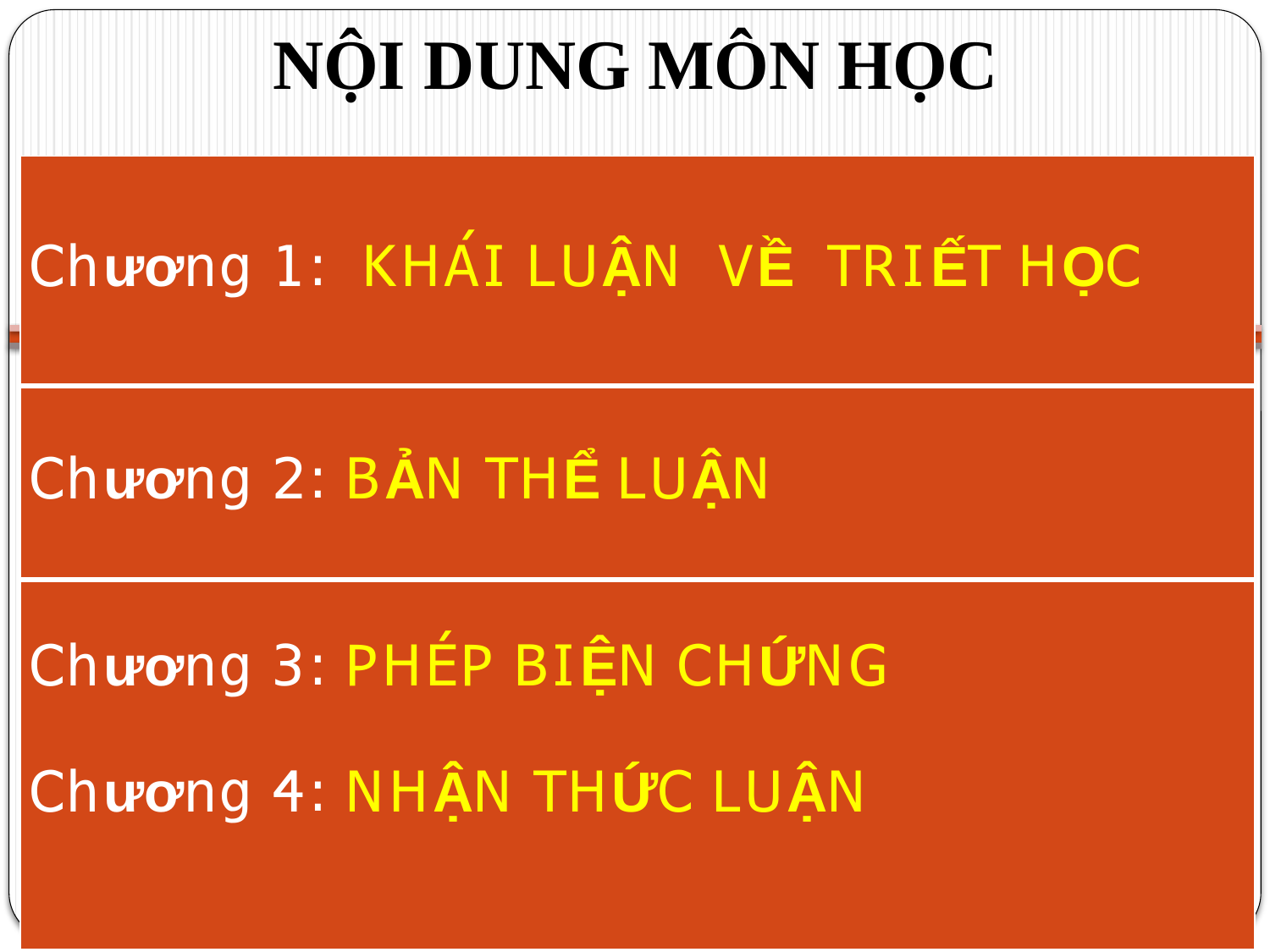

# NỘI DUNG MÔN HỌC
| Chương 1: KHÁI LUẬN VỀ TRIẾT HỌC |
| --- |
| Chương 2: BẢN THỂ LUẬN |
| Chương 3: PHÉP BIỆN CHỨNG Chương 4: NHẬN THỨC LUẬN |
8/5/2023
2